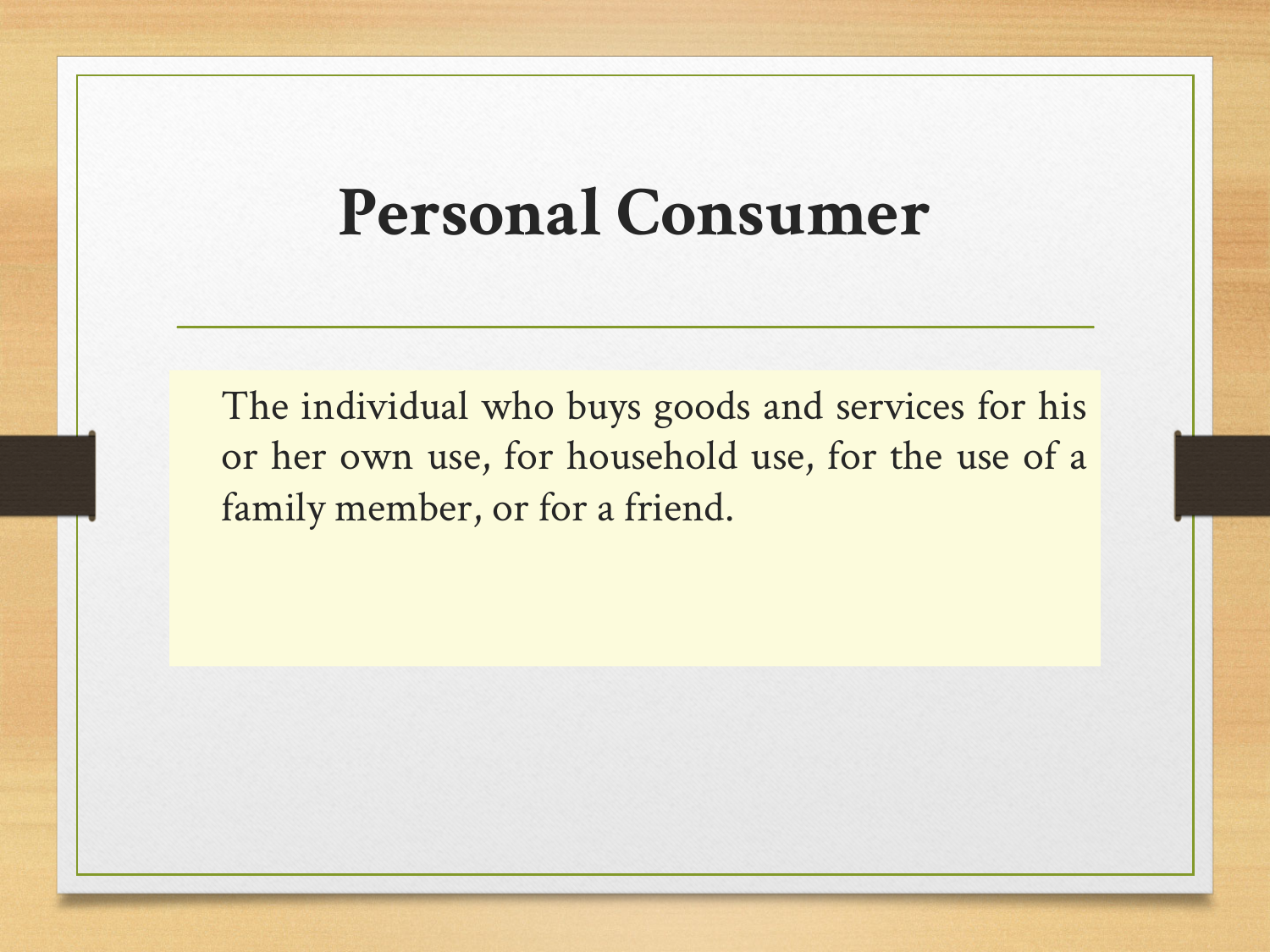

# Personal Consumer
	The individual who buys goods and services for his or her own use, for household use, for the use of a family member, or for a friend.